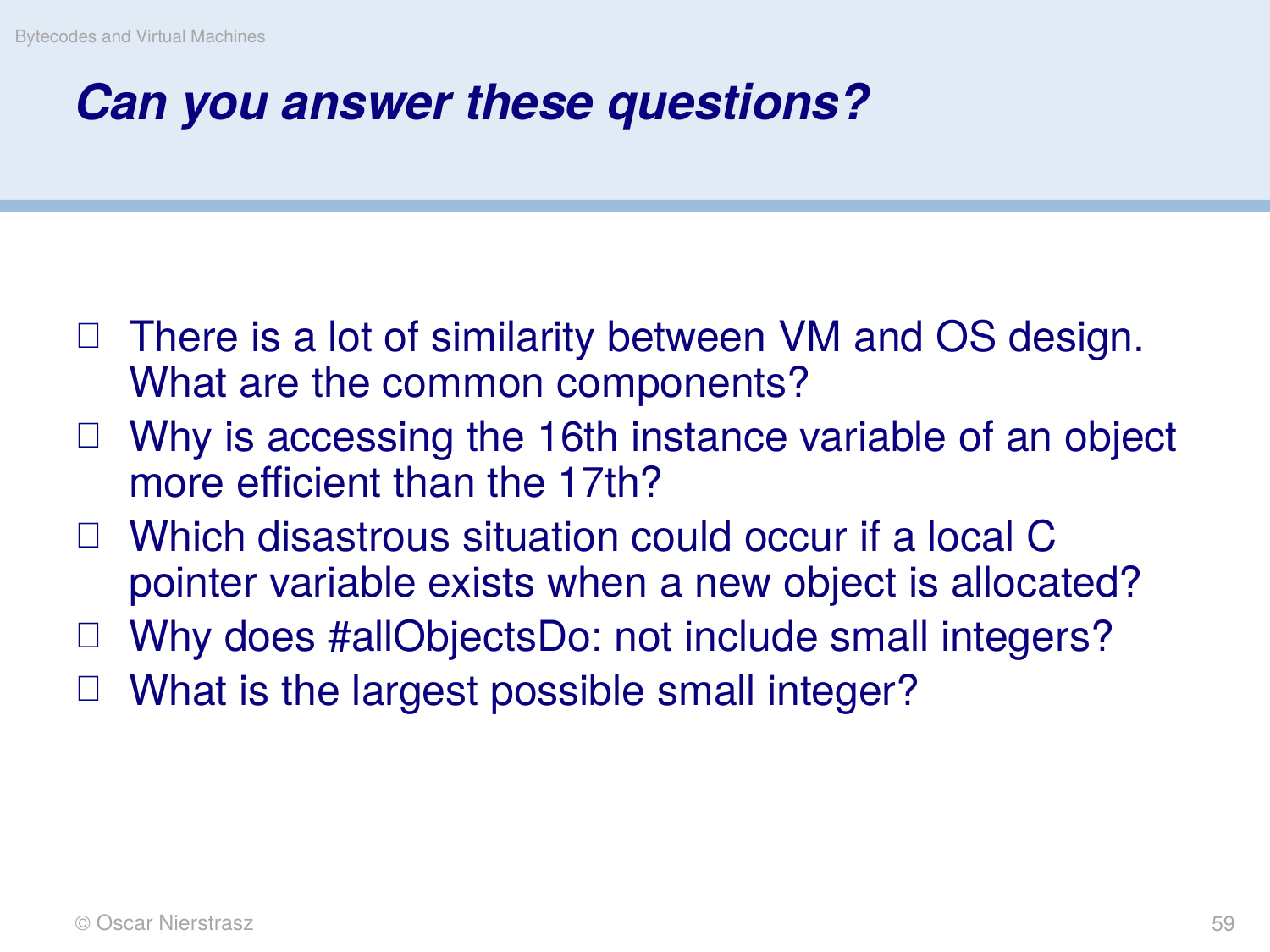

Bytecodes and Virtual Machines
# Can you answer these questions?
There is a lot of similarity between VM and OS design. What are the common components?
Why is accessing the 16th instance variable of an object more efficient than the 17th?
Which disastrous situation could occur if a local C pointer variable exists when a new object is allocated?
Why does #allObjectsDo: not include small integers?
What is the largest possible small integer?

© Oscar Nierstrasz
59